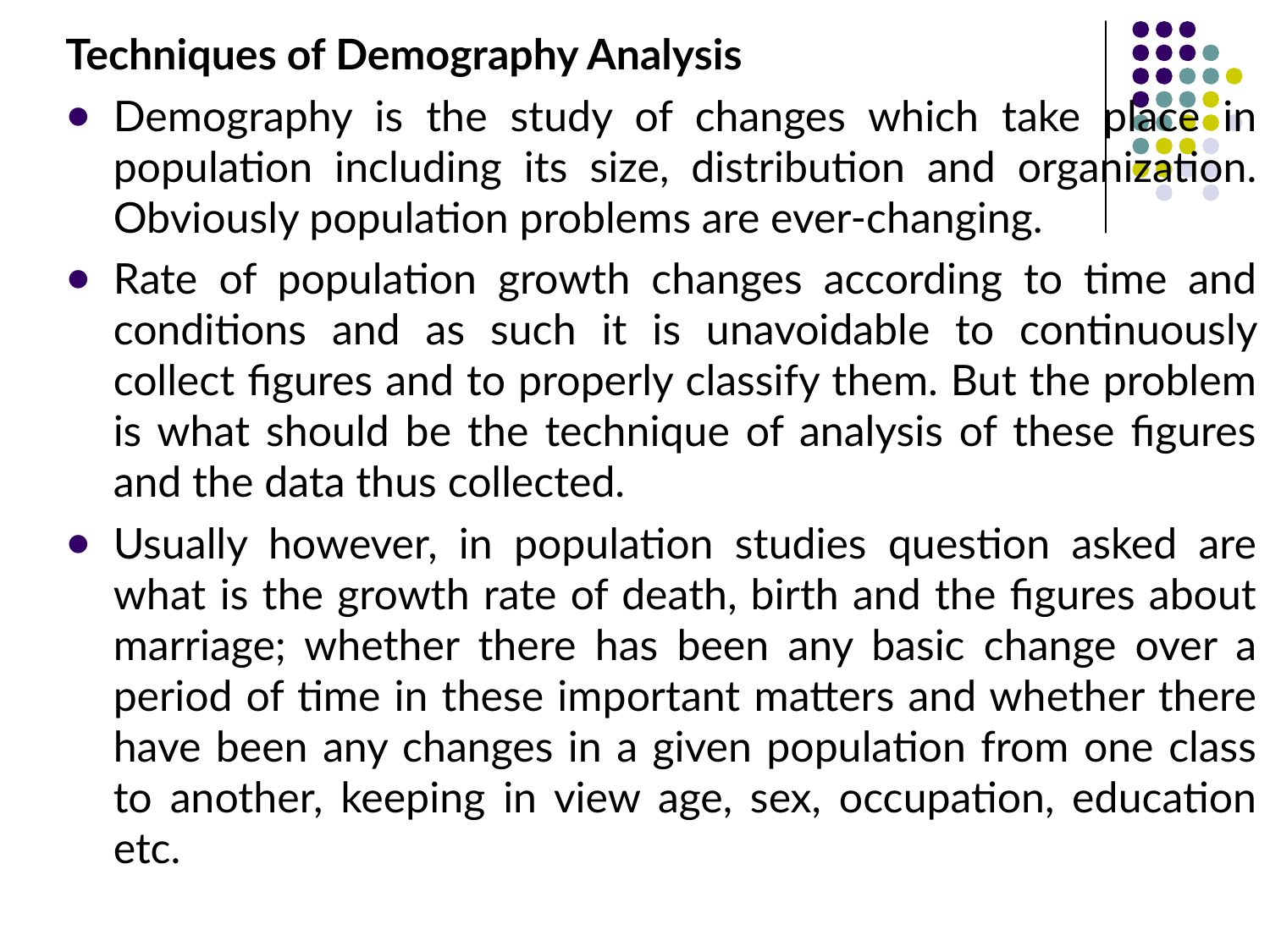

Techniques of Demography Analysis
Demography is the study of changes which take place in population including its size, distribution and organization. Obviously population problems are ever-changing.
Rate of population growth changes according to time and conditions and as such it is unavoidable to continuously collect figures and to properly classify them. But the problem is what should be the technique of analysis of these figures and the data thus collected.
Usually however, in population studies question asked are what is the growth rate of death, birth and the figures about marriage; whether there has been any basic change over a period of time in these important matters and whether there have been any changes in a given population from one class to another, keeping in view age, sex, occupation, education etc.